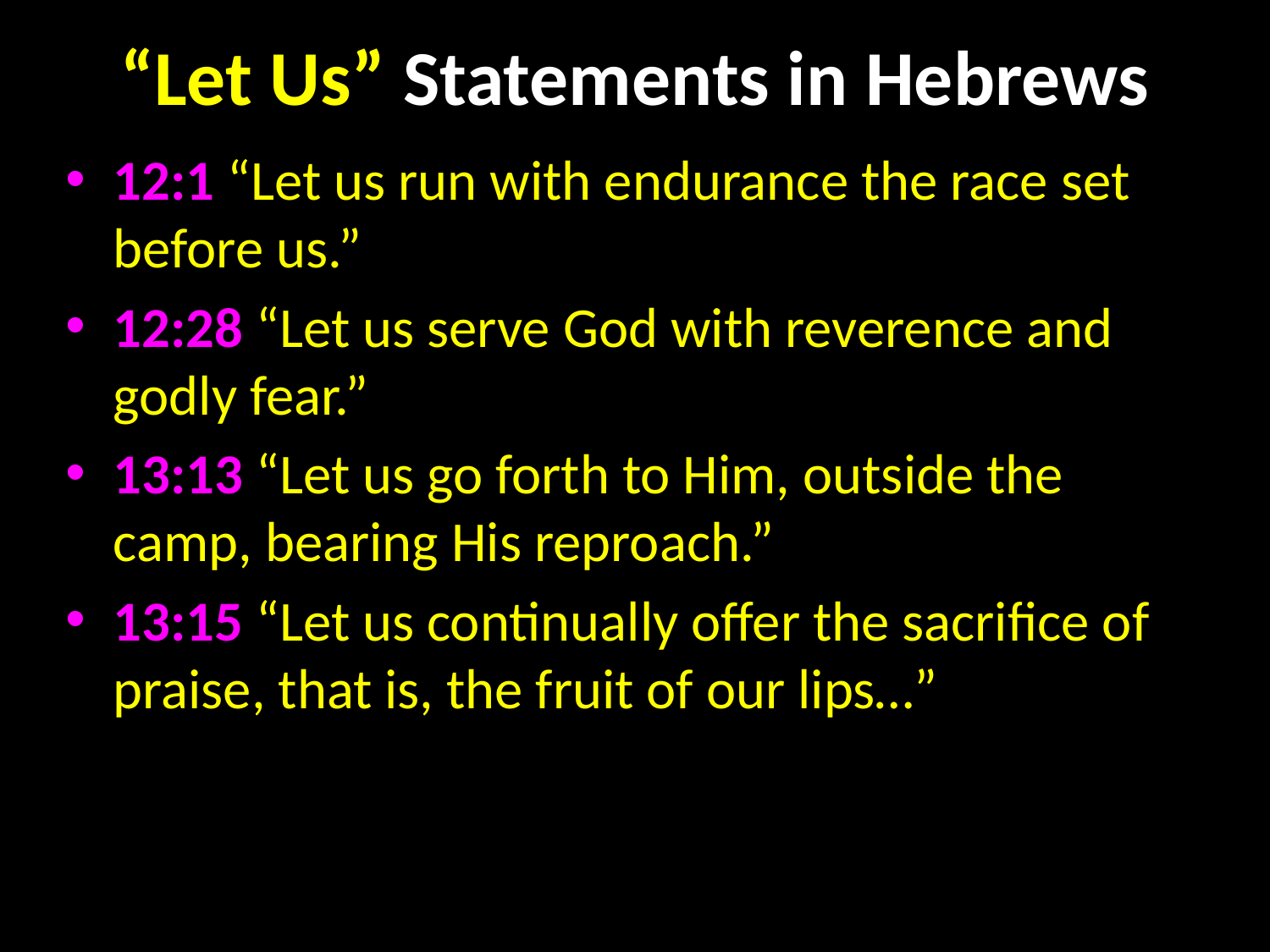

# “Let Us” Statements in Hebrews
12:1 “Let us run with endurance the race set before us.”
12:28 “Let us serve God with reverence and godly fear.”
13:13 “Let us go forth to Him, outside the camp, bearing His reproach.”
13:15 “Let us continually offer the sacrifice of praise, that is, the fruit of our lips…”